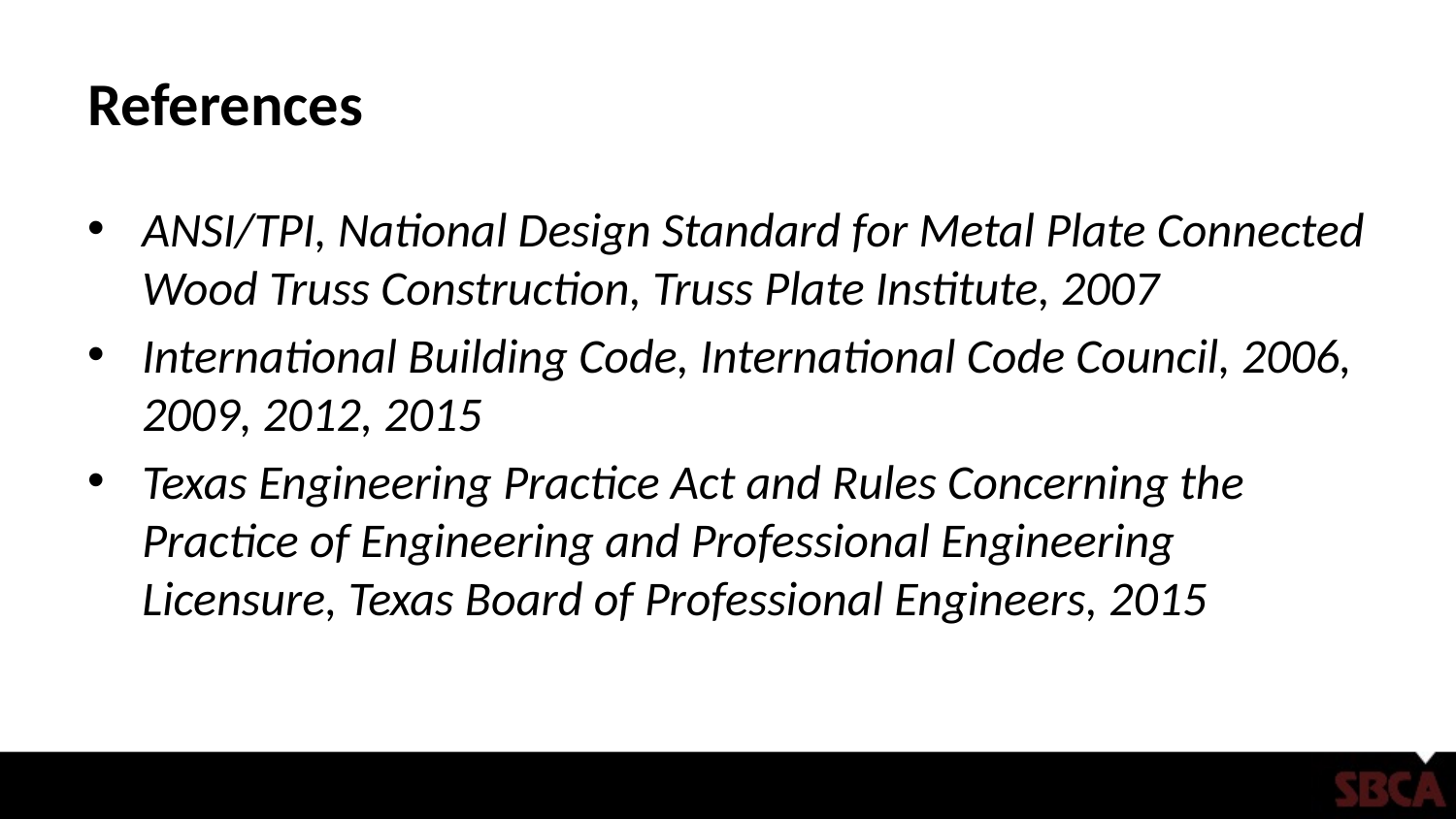

# References
ANSI/TPI, National Design Standard for Metal Plate Connected Wood Truss Construction, Truss Plate Institute, 2007
International Building Code, International Code Council, 2006, 2009, 2012, 2015
Texas Engineering Practice Act and Rules Concerning the Practice of Engineering and Professional Engineering Licensure, Texas Board of Professional Engineers, 2015